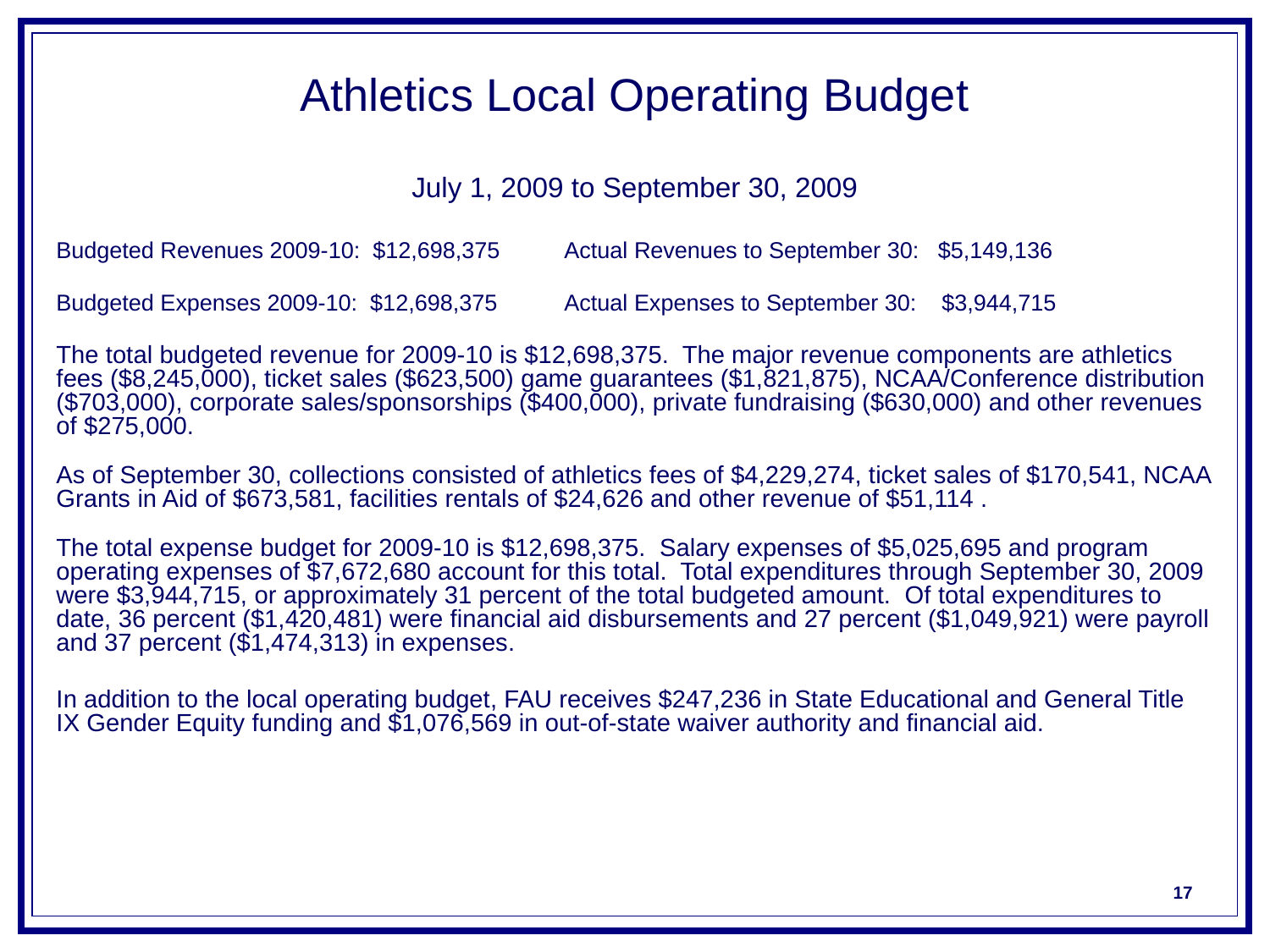

# Athletics Local Operating Budget

July 1, 2009 to September 30, 2009

Budgeted Revenues 2009-10:  $12,698,375	Actual Revenues to September 30:   $5,149,136

Budgeted Expenses 2009-10:  $12,698,375	Actual Expenses to September 30:    $3,944,715

The total budgeted revenue for 2009-10 is $12,698,375.  The major revenue components are athletics fees ($8,245,000), ticket sales ($623,500) game guarantees ($1,821,875), NCAA/Conference distribution ($703,000), corporate sales/sponsorships ($400,000), private fundraising ($630,000) and other revenues of $275,000.

As of September 30, collections consisted of athletics fees of $4,229,274, ticket sales of $170,541, NCAA Grants in Aid of $673,581, facilities rentals of $24,626 and other revenue of $51,114 .

The total expense budget for 2009-10 is $12,698,375.  Salary expenses of $5,025,695 and program operating expenses of $7,672,680 account for this total.  Total expenditures through September 30, 2009 were $3,944,715, or approximately 31 percent of the total budgeted amount.  Of total expenditures to date, 36 percent ($1,420,481) were financial aid disbursements and 27 percent ($1,049,921) were payroll and 37 percent ($1,474,313) in expenses.

In addition to the local operating budget, FAU receives $247,236 in State Educational and General Title IX Gender Equity funding and $1,076,569 in out-of-state waiver authority and financial aid.

17